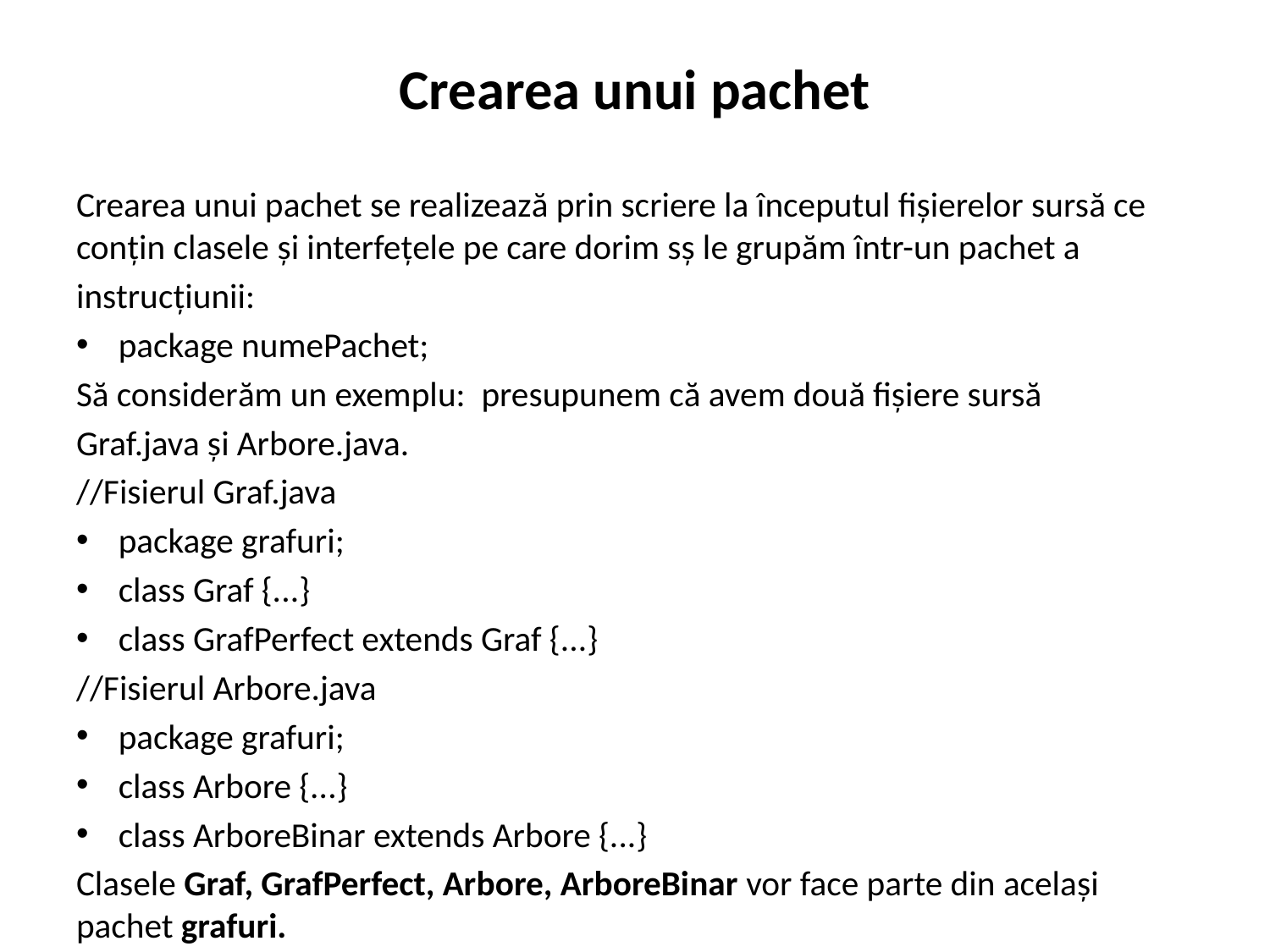

# Crearea unui pachet
Crearea unui pachet se realizează prin scriere la începutul fișierelor sursă ce conțin clasele și interfețele pe care dorim sș le grupăm într-un pachet a
instrucțiunii:
package numePachet;
Să considerăm un exemplu:  presupunem că avem două fișiere sursă
Graf.java și Arbore.java.
//Fisierul Graf.java
package grafuri;
class Graf {...}
class GrafPerfect extends Graf {...}
//Fisierul Arbore.java
package grafuri;
class Arbore {...}
class ArboreBinar extends Arbore {...}
Clasele Graf, GrafPerfect, Arbore, ArboreBinar vor face parte din același pachet grafuri.